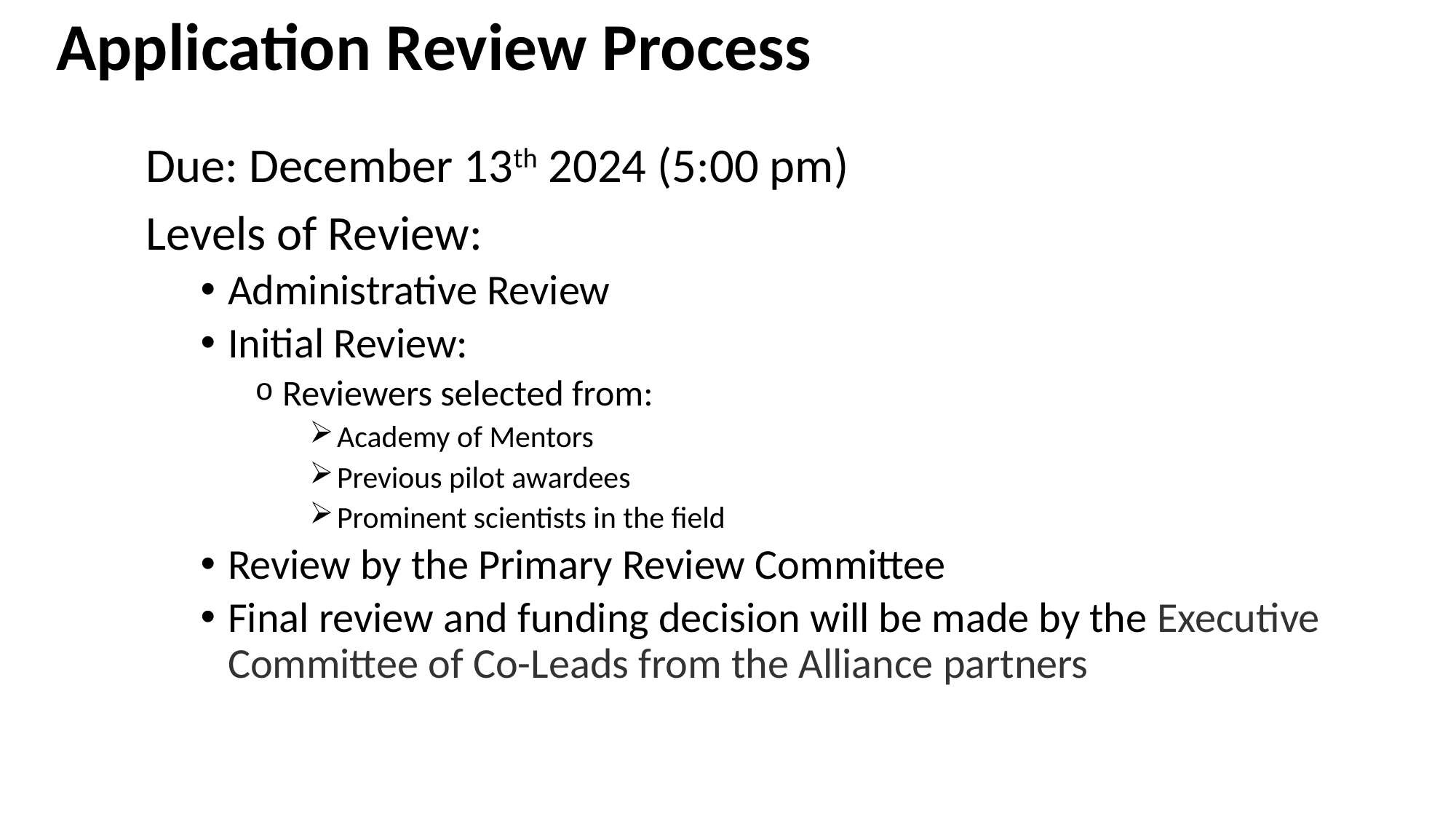

# Application Review Process
Due: December 13th 2024 (5:00 pm)
Levels of Review:
Administrative Review
Initial Review:
Reviewers selected from:
Academy of Mentors
Previous pilot awardees
Prominent scientists in the field
Review by the Primary Review Committee
Final review and funding decision will be made by the Executive Committee of Co-Leads from the Alliance partners